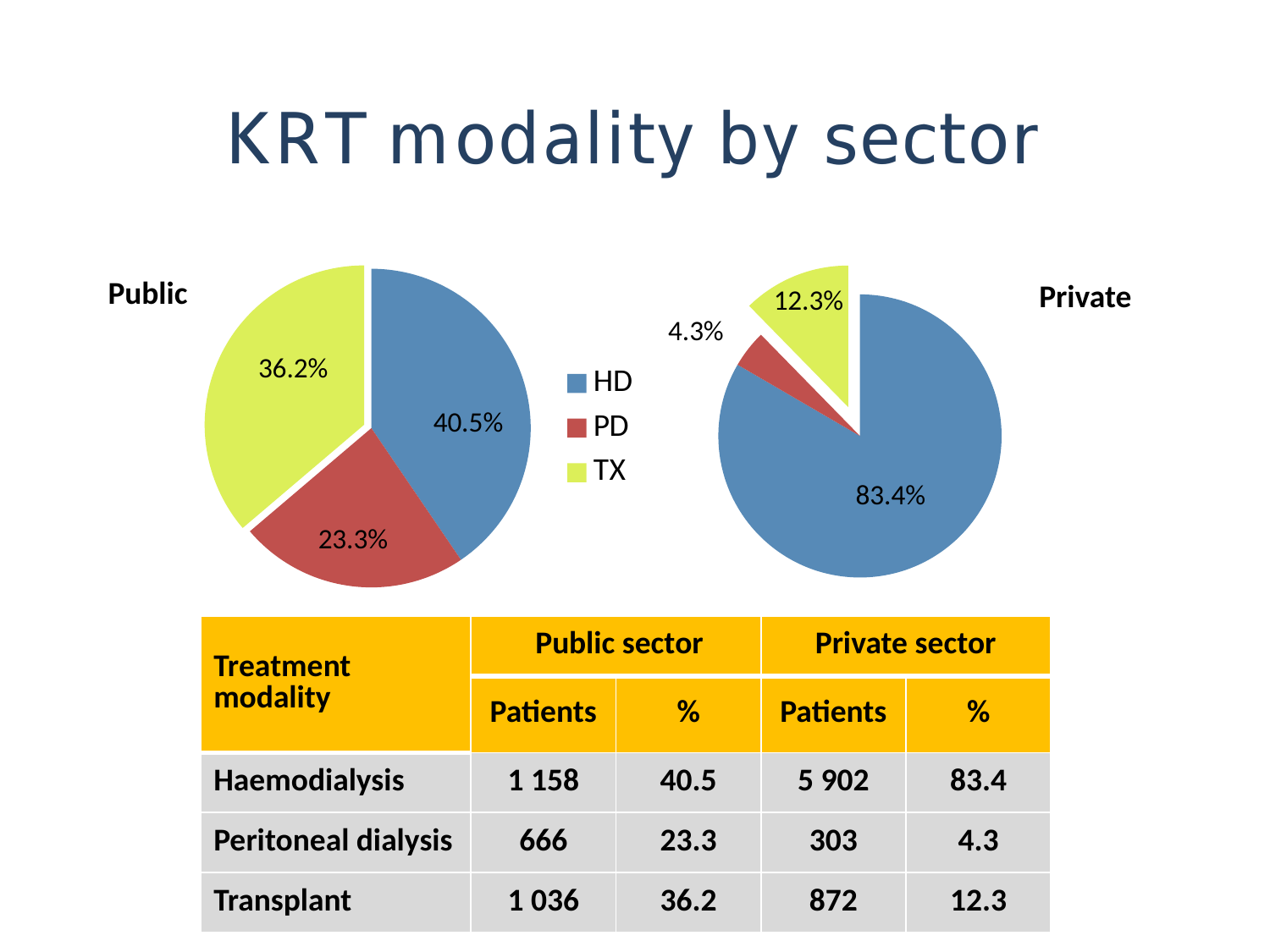

# KRT modality by sector

### Chart

| Category | Column1 |
|---|---|
| HD | 1158.0 |
| PD | 666.0 |
| TX | 1036.0 |

### Chart

| Category | Column1 |
|---|---|
| HD | 5902.0 |
| PD | 303.0 |
| TX | 872.0 |
Public
Private
12.3%
4.3%
36.2%
40.5%
83.4%
23.3%
| Treatment modality | Public sector |  | Private sector |  |
| --- | --- | --- | --- | --- |
|  | Patients | % | Patients | % |
| Haemodialysis | 1 158 | 40.5 | 5 902 | 83.4 |
| Peritoneal dialysis | 666 | 23.3 | 303 | 4.3 |
| Transplant | 1 036 | 36.2 | 872 | 12.3 |